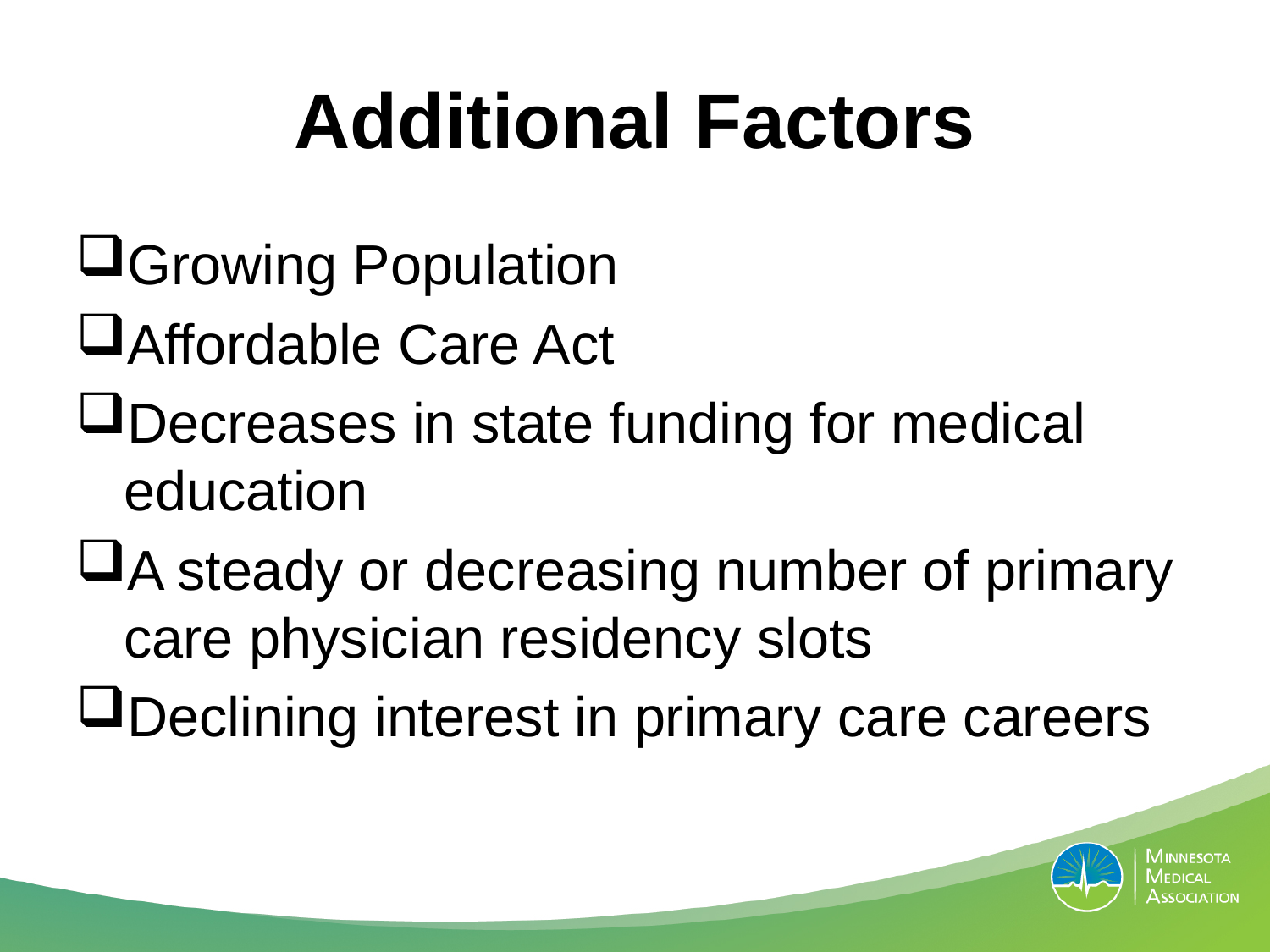

# Additional Factors
Growing Population
Affordable Care Act
Decreases in state funding for medical education
A steady or decreasing number of primary care physician residency slots
Declining interest in primary care careers